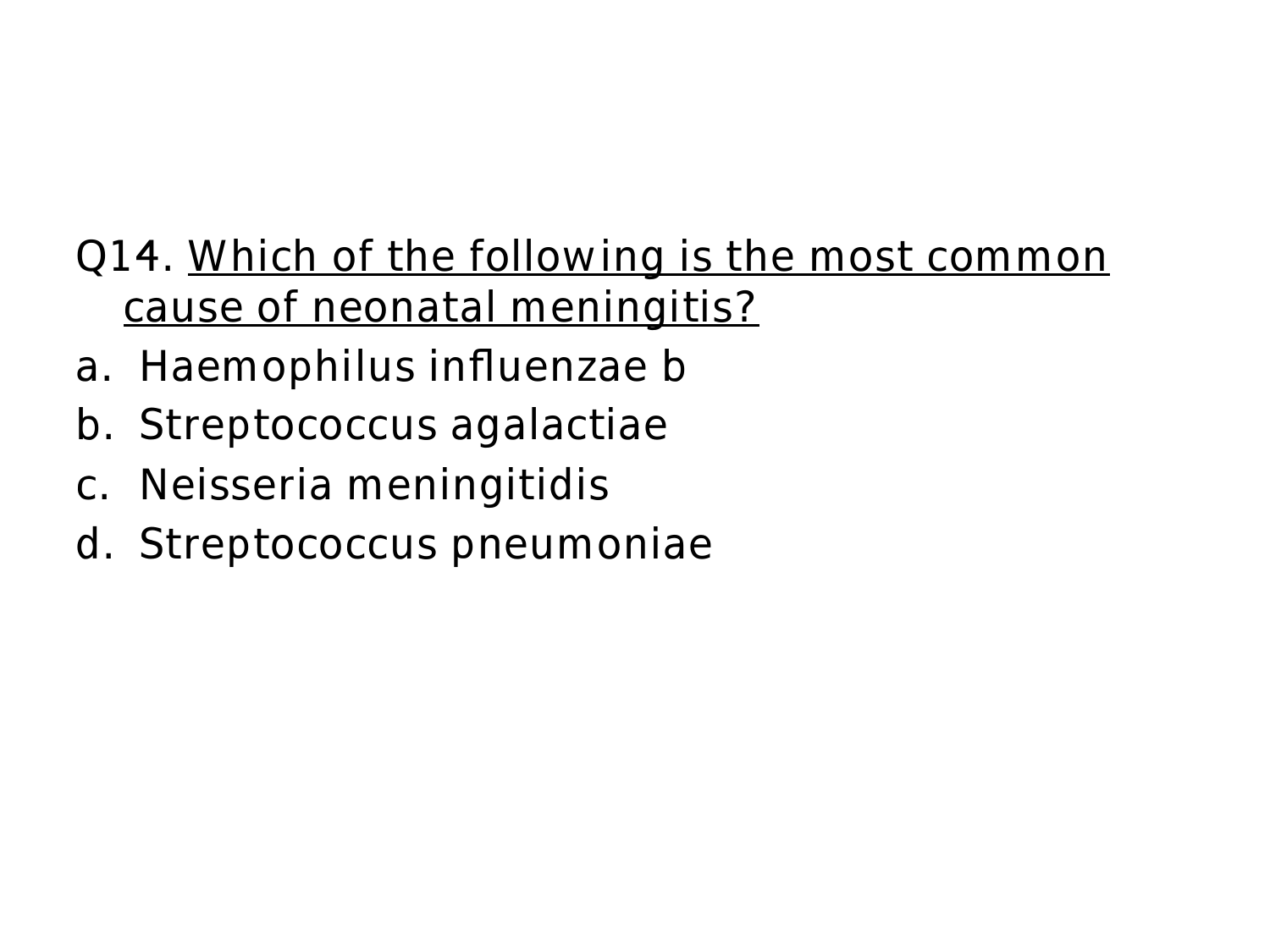

#
Q14. Which of the following is the most common cause of neonatal meningitis?
Haemophilus influenzae b
Streptococcus agalactiae
Neisseria meningitidis
Streptococcus pneumoniae